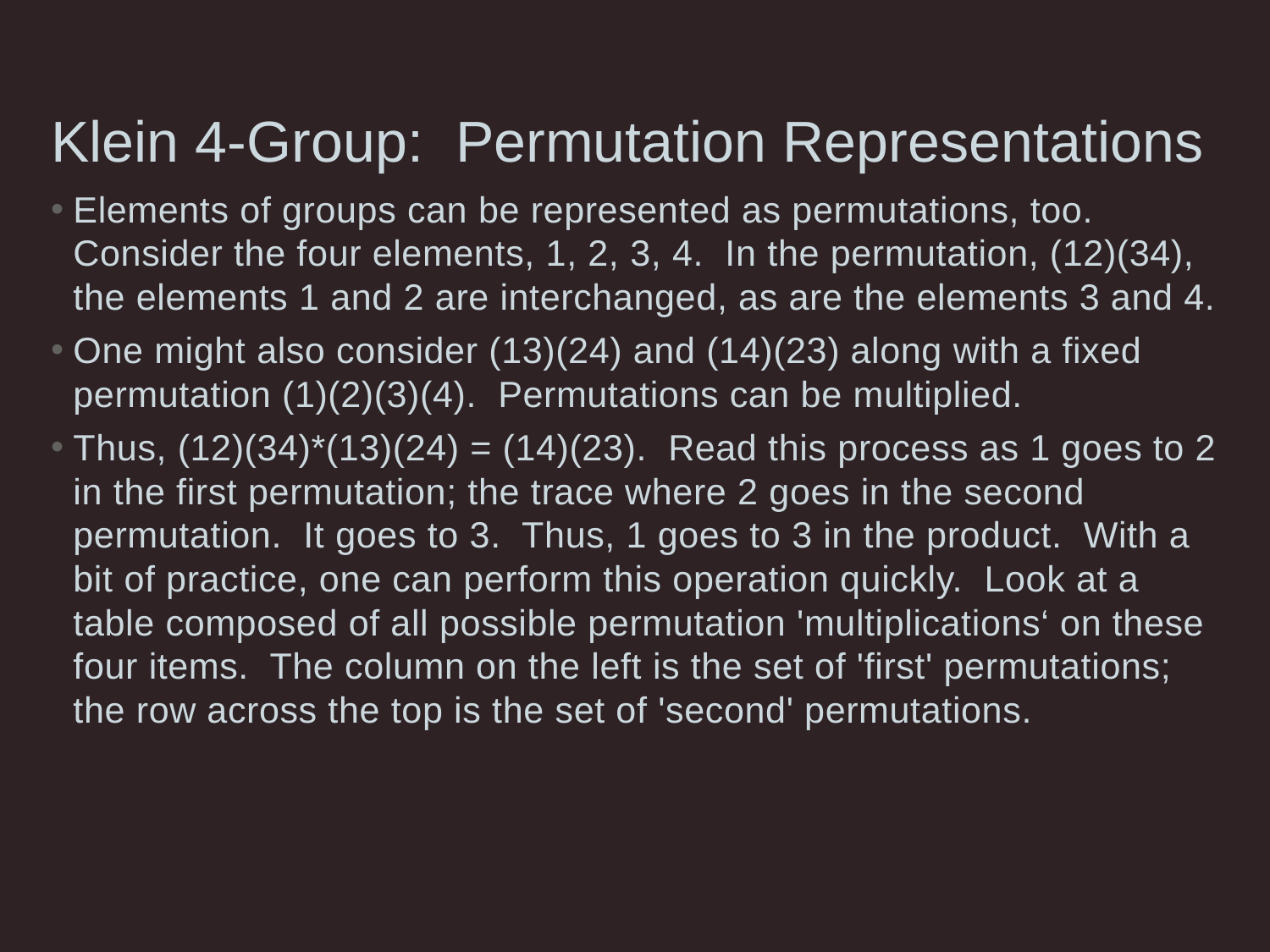

# Klein 4-Group:  Permutation Representations
Elements of groups can be represented as permutations, too.  Consider the four elements, 1, 2, 3, 4.  In the permutation, (12)(34), the elements 1 and 2 are interchanged, as are the elements 3 and 4.
One might also consider (13)(24) and (14)(23) along with a fixed permutation (1)(2)(3)(4).  Permutations can be multiplied.
Thus, (12)(34)*(13)(24) = (14)(23).  Read this process as 1 goes to 2 in the first permutation; the trace where 2 goes in the second permutation.  It goes to 3.  Thus, 1 goes to 3 in the product.  With a bit of practice, one can perform this operation quickly.  Look at a table composed of all possible permutation 'multiplications‘ on these four items.  The column on the left is the set of 'first' permutations; the row across the top is the set of 'second' permutations.